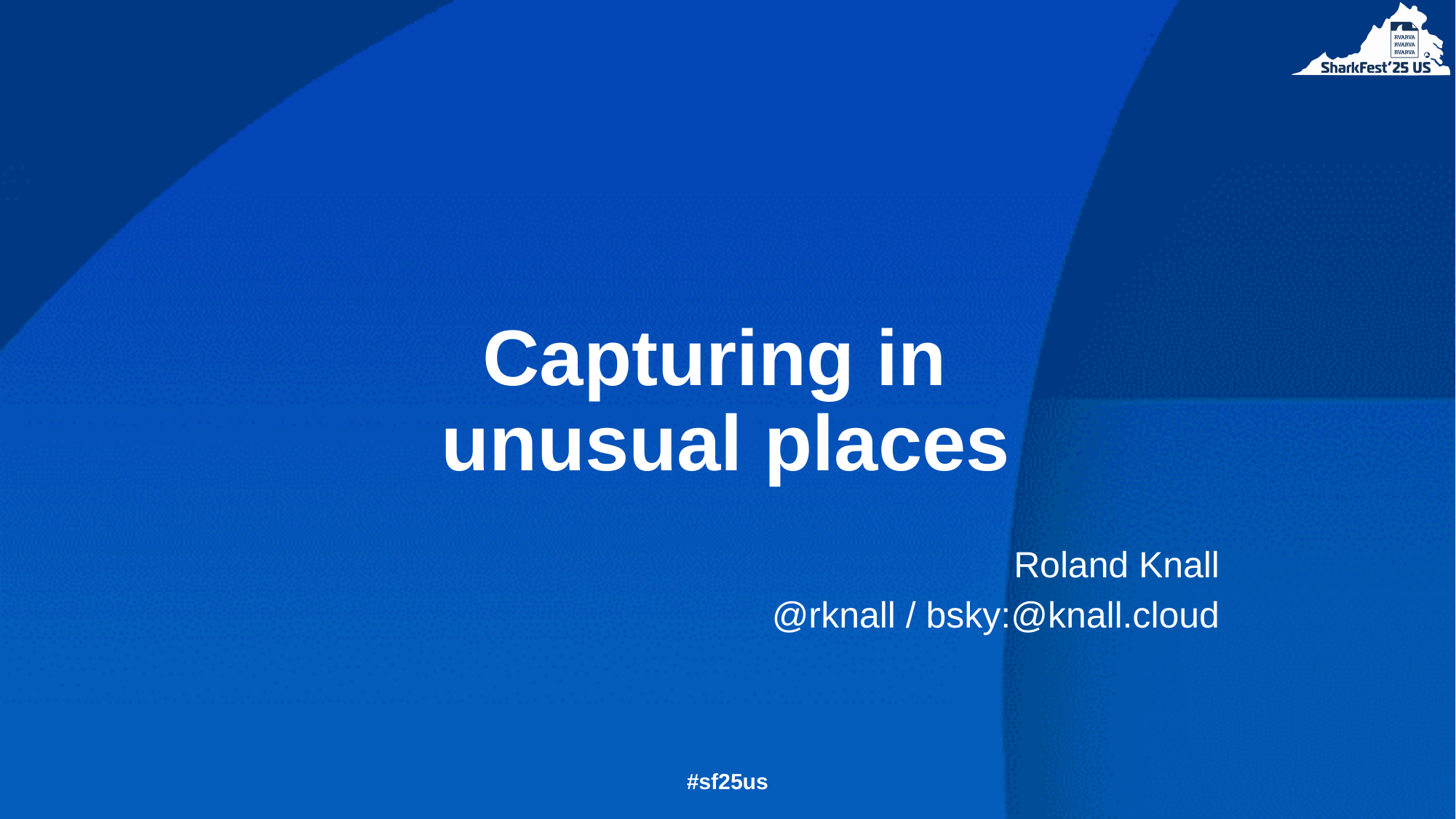

# Capturing in unusual places
Roland Knall
@rknall / bsky:@knall.cloud